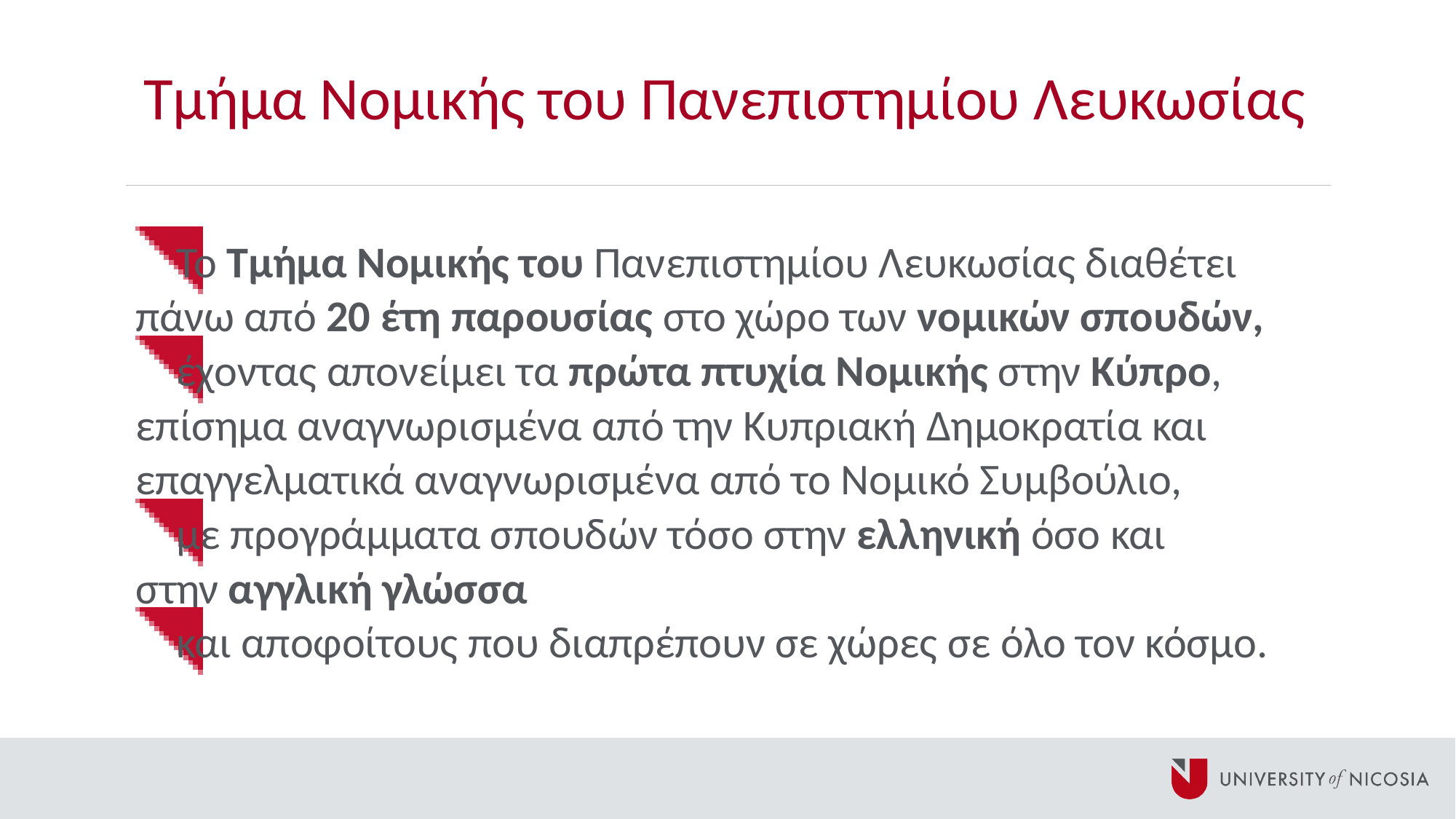

# Τμήμα Νομικής του Πανεπιστημίου Λευκωσίας
 Το Τμήμα Νομικής του Πανεπιστημίου Λευκωσίας διαθέτει
πάνω από 20 έτη παρουσίας στο χώρο των νομικών σπουδών,
 έχοντας απονείμει τα πρώτα πτυχία Νομικής στην Κύπρο,
επίσημα αναγνωρισμένα από την Κυπριακή Δημοκρατία και
επαγγελματικά αναγνωρισμένα από το Νομικό Συμβούλιο,
 με προγράμματα σπουδών τόσο στην ελληνική όσο και
στην αγγλική γλώσσα
 και αποφοίτους που διαπρέπουν σε χώρες σε όλο τον κόσμο.